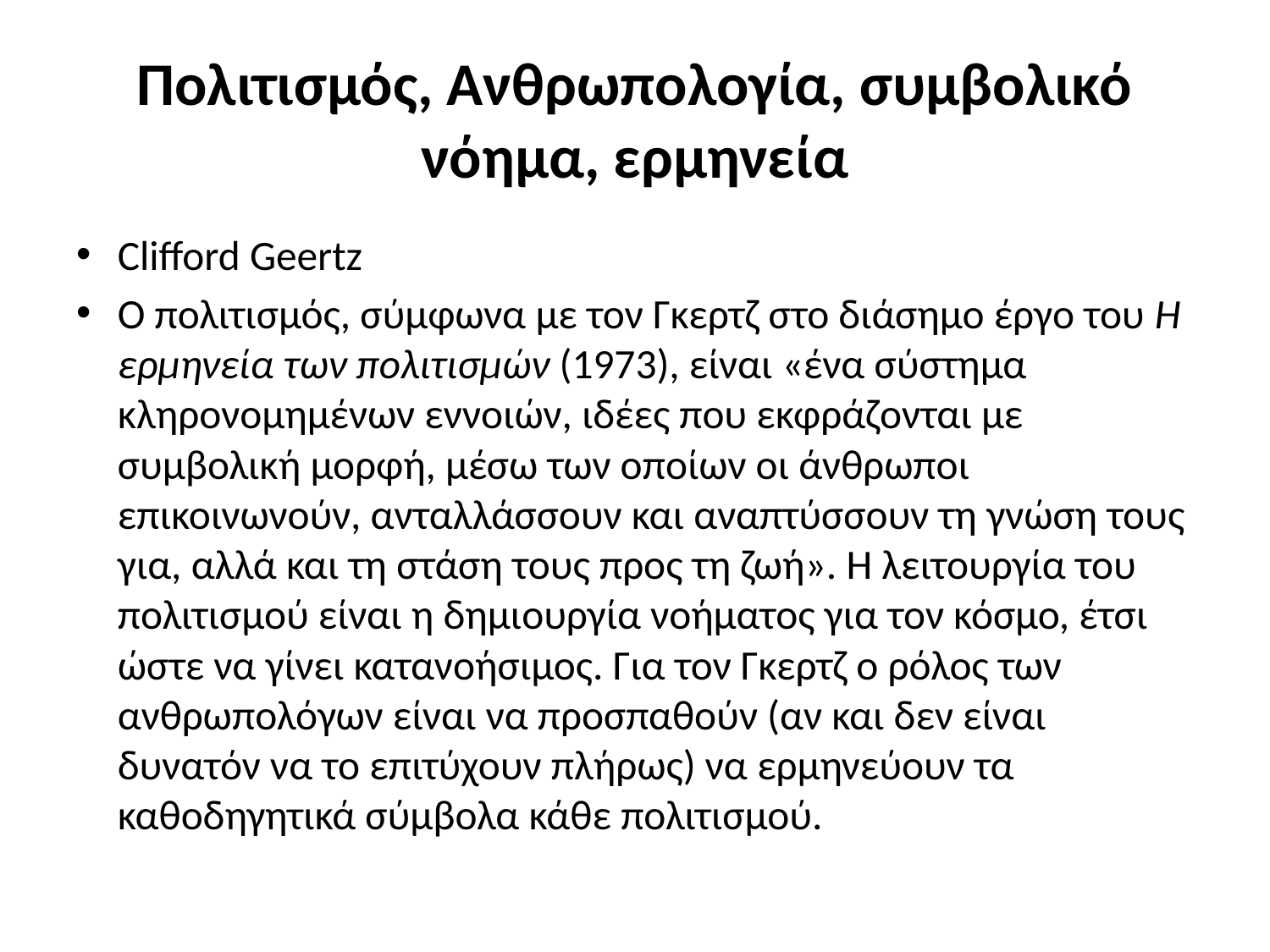

# Πολιτισμός, Ανθρωπολογία, συμβολικό νόημα, ερμηνεία
Clifford Geertz
Ο πολιτισμός, σύμφωνα με τον Γκερτζ στο διάσημο έργο του Η ερμηνεία των πολιτισμών (1973), είναι «ένα σύστημα κληρονομημένων εννοιών, ιδέες που εκφράζονται με συμβολική μορφή, μέσω των οποίων οι άνθρωποι επικοινωνούν, ανταλλάσσουν και αναπτύσσουν τη γνώση τους για, αλλά και τη στάση τους προς τη ζωή». Η λειτουργία του πολιτισμού είναι η δημιουργία νοήματος για τον κόσμο, έτσι ώστε να γίνει κατανοήσιμος. Για τον Γκερτζ ο ρόλος των ανθρωπολόγων είναι να προσπαθούν (αν και δεν είναι δυνατόν να το επιτύχουν πλήρως) να ερμηνεύουν τα καθοδηγητικά σύμβολα κάθε πολιτισμού.